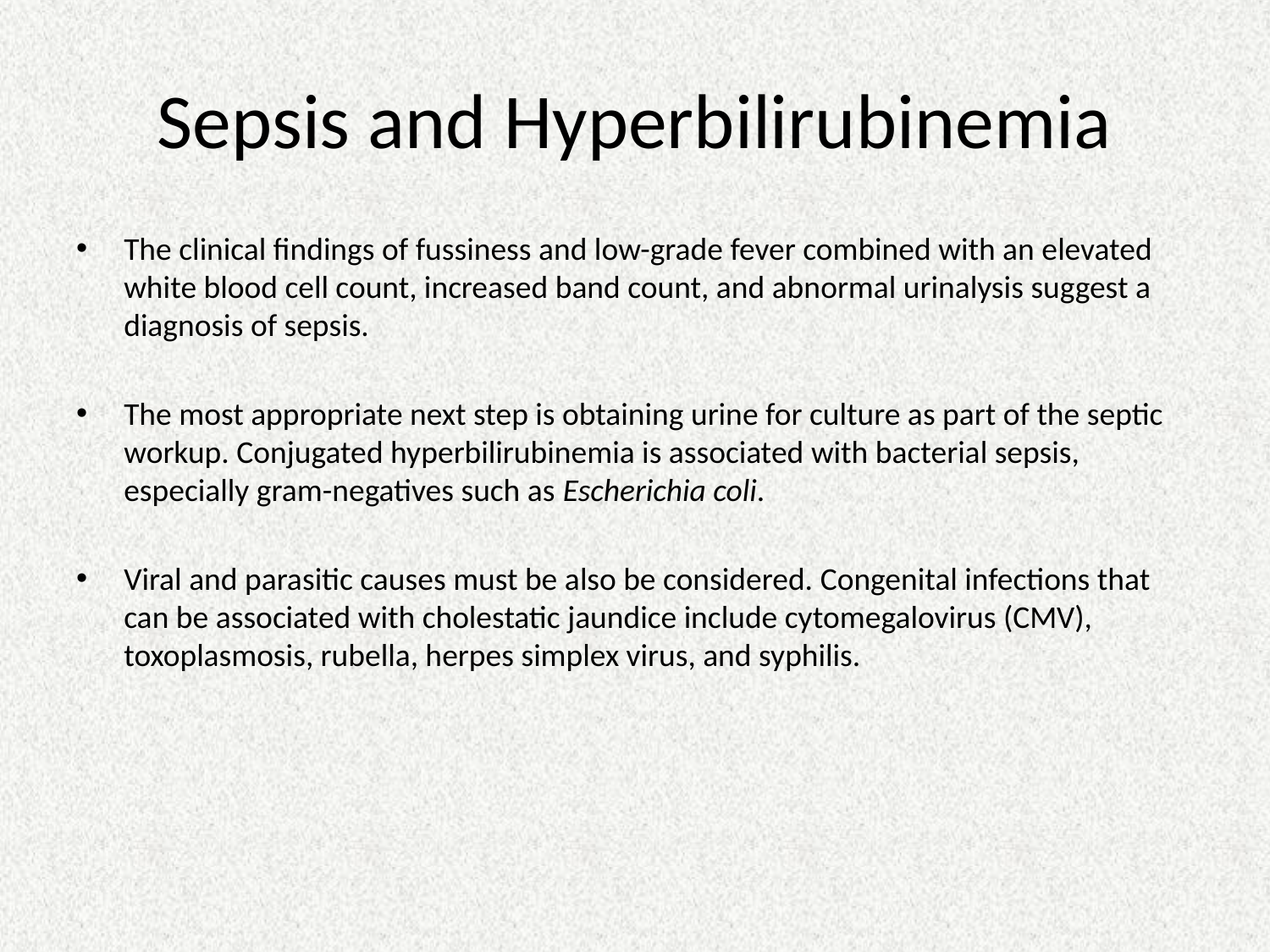

# Sepsis and Hyperbilirubinemia
The clinical findings of fussiness and low-grade fever combined with an elevated white blood cell count, increased band count, and abnormal urinalysis suggest a diagnosis of sepsis.

The most appropriate next step is obtaining urine for culture as part of the septic workup. Conjugated hyperbilirubinemia is associated with bacterial sepsis, especially gram-negatives such as Escherichia coli.

Viral and parasitic causes must be also be considered. Congenital infections that can be associated with cholestatic jaundice include cytomegalovirus (CMV), toxoplasmosis, rubella, herpes simplex virus, and syphilis.